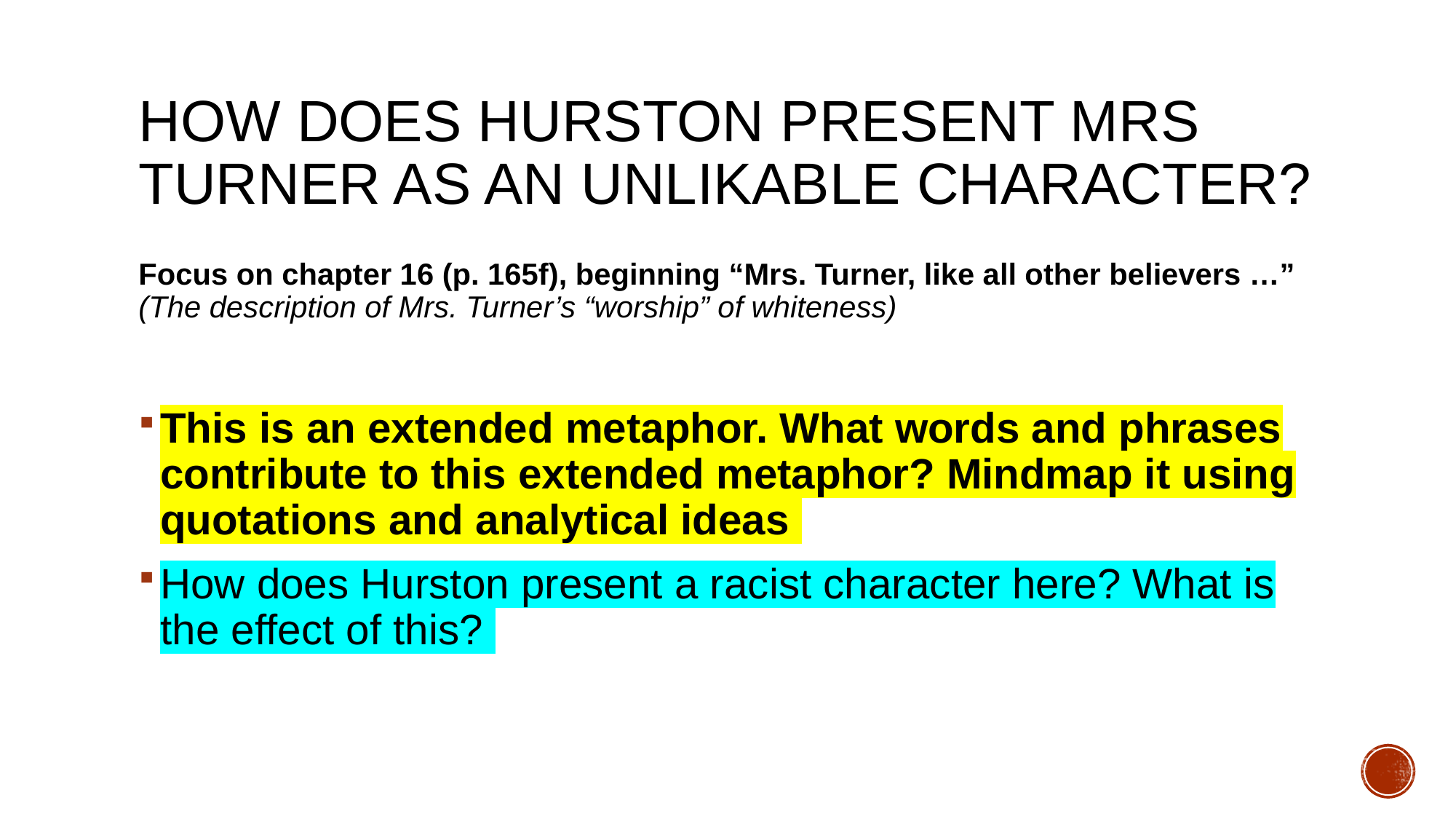

# How does Hurston present Mrs Turner as an unlikable character?
Focus on chapter 16 (p. 165f), beginning “Mrs. Turner, like all other believers …” (The description of Mrs. Turner’s “worship” of whiteness)

This is an extended metaphor. What words and phrases contribute to this extended metaphor? Mindmap it using quotations and analytical ideas
How does Hurston present a racist character here? What is the effect of this?